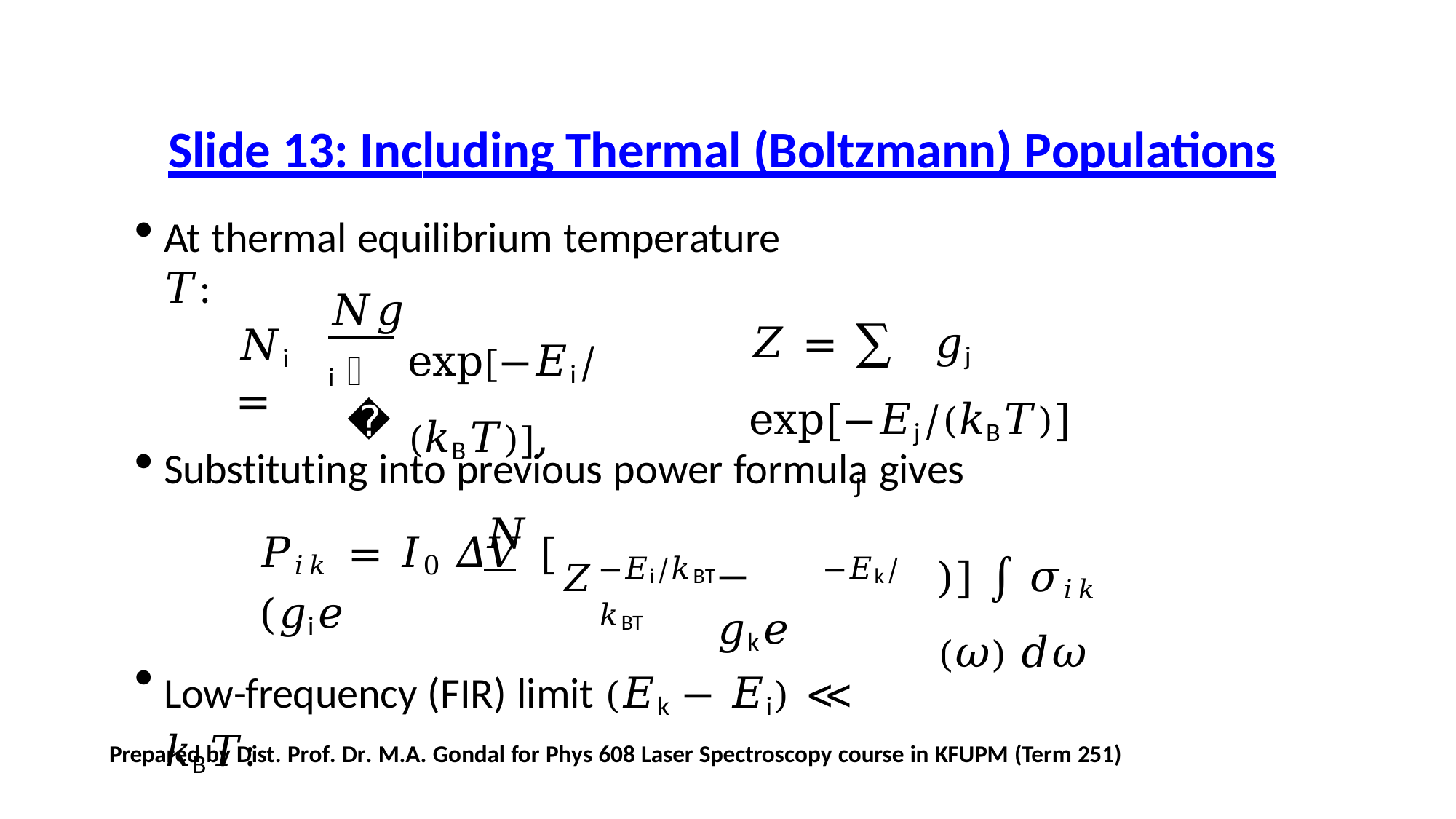

# Slide 13: Including Thermal (Boltzmann) Populations
At thermal equilibrium temperature 𝑇:
𝑁𝑔i
exp[−𝐸i/(𝑘B𝑇)],
𝑍 = ∑ 𝑔j exp[−𝐸j/(𝑘B𝑇)]
j
𝑁i  =

𝑍
Substituting into previous power formula gives
𝑁
𝑃𝑖𝑘  = 𝐼0 𝛥𝑉 [𝑍 (𝑔i𝑒
−𝐸i/𝑘BT	−𝐸k/𝑘BT
)] ∫ 𝜎𝑖𝑘 (𝜔) 𝑑𝜔
− 𝑔k𝑒

Low-frequency (FIR) limit (𝐸k  − 𝐸i) ≪ 𝑘B𝑇:
Prepared by Dist. Prof. Dr. M.A. Gondal for Phys 608 Laser Spectroscopy course in KFUPM (Term 251)